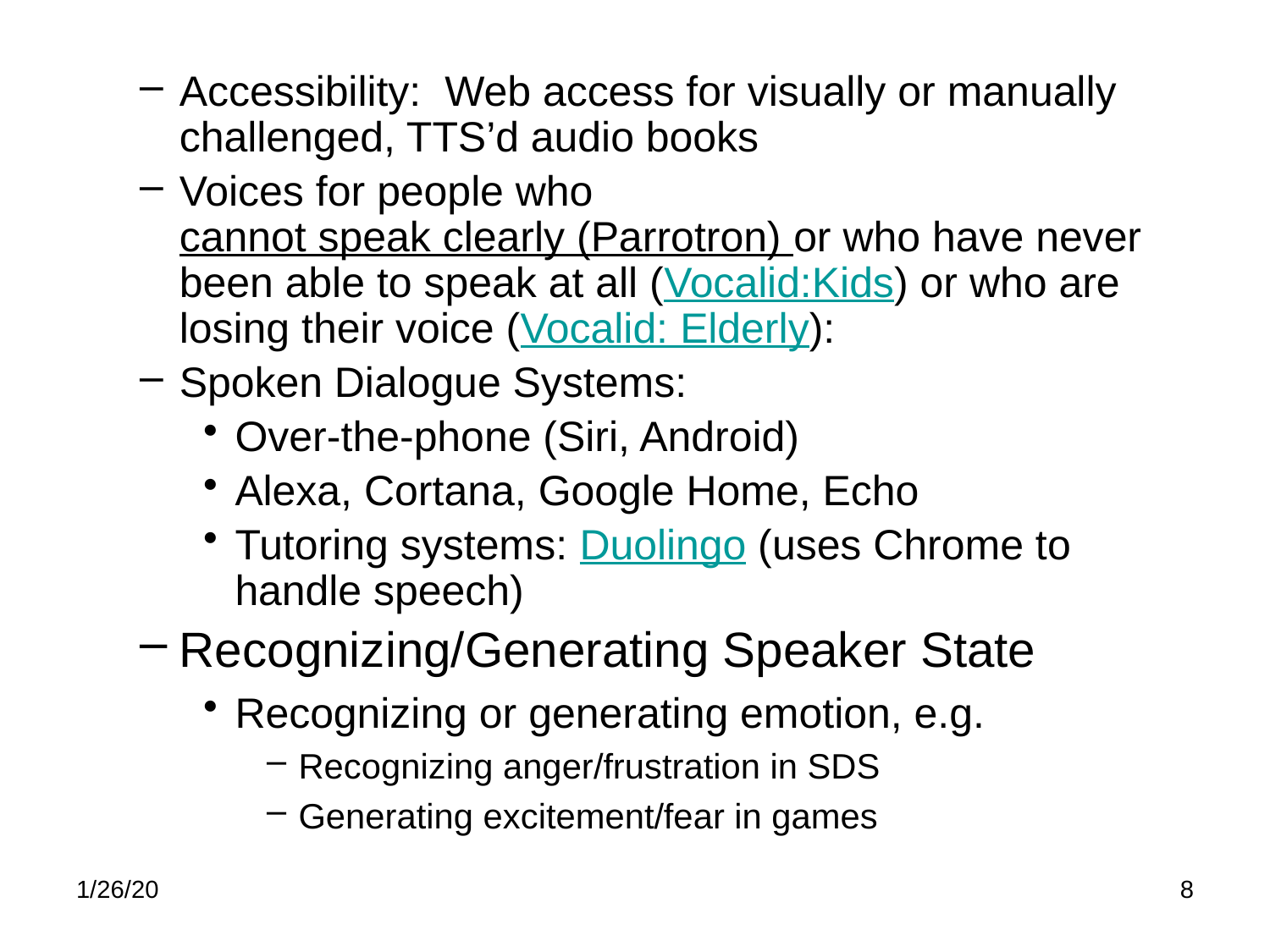

Accessibility:  Web access for visually or manually challenged, TTS’d audio books
Voices for people who cannot speak clearly (Parrotron) or who have never been able to speak at all (Vocalid:Kids) or who are losing their voice (Vocalid: Elderly):
Spoken Dialogue Systems:
Over-the-phone (Siri, Android)
Alexa, Cortana, Google Home, Echo
Tutoring systems: Duolingo (uses Chrome to handle speech)
Recognizing/Generating Speaker State
Recognizing or generating emotion, e.g.
Recognizing anger/frustration in SDS
Generating excitement/fear in games

1/26/20
8